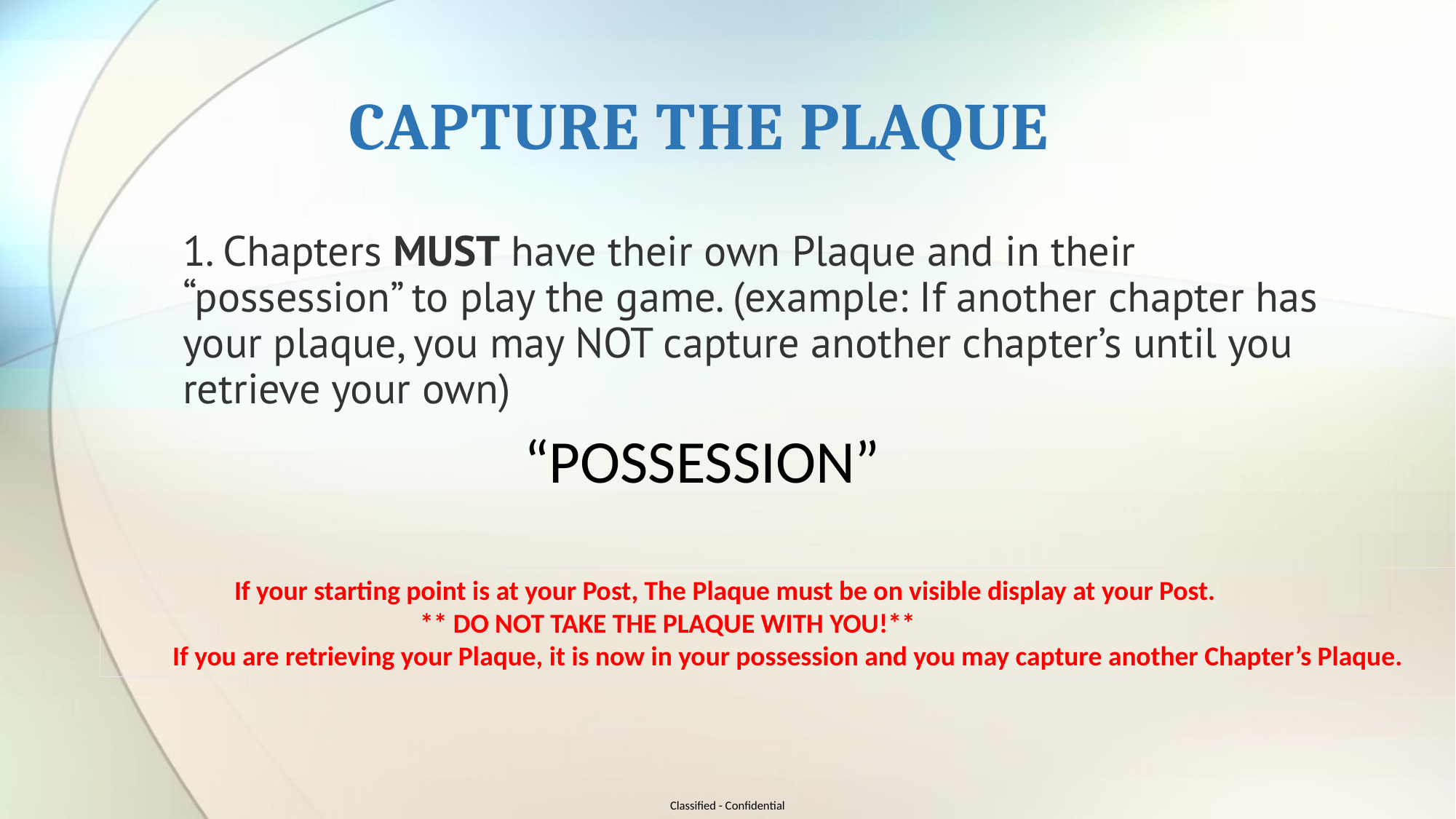

# CAPTURE THE PLAQUE

1. Chapters MUST have their own Plaque and in their “possession” to play the game. (example: If another chapter has your plaque, you may NOT capture another chapter’s until you retrieve your own)
     “POSSESSION”

          If your starting point is at your Post, The Plaque must be on visible display at your Post.
                                        ** DO NOT TAKE THE PLAQUE WITH YOU!**
If you are retrieving your Plaque, it is now in your possession and you may capture another Chapter’s Plaque.